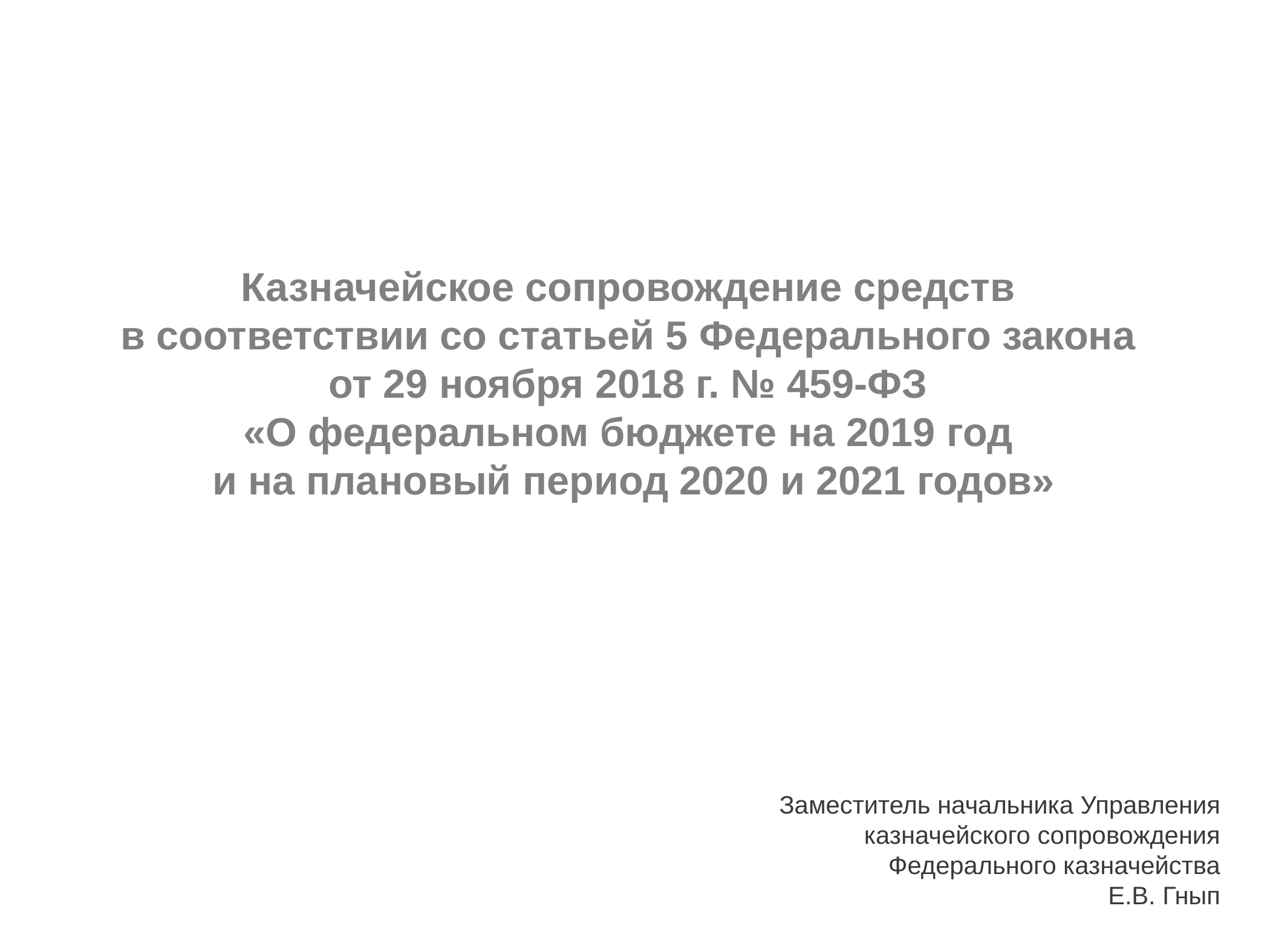

Казначейское сопровождение средств
в соответствии со статьей 5 Федерального закона
от 29 ноября 2018 г. № 459-ФЗ
«О федеральном бюджете на 2019 год
и на плановый период 2020 и 2021 годов»

Заместитель начальника Управления казначейского сопровождения
Федерального казначейства
Е.В. Гнып
1